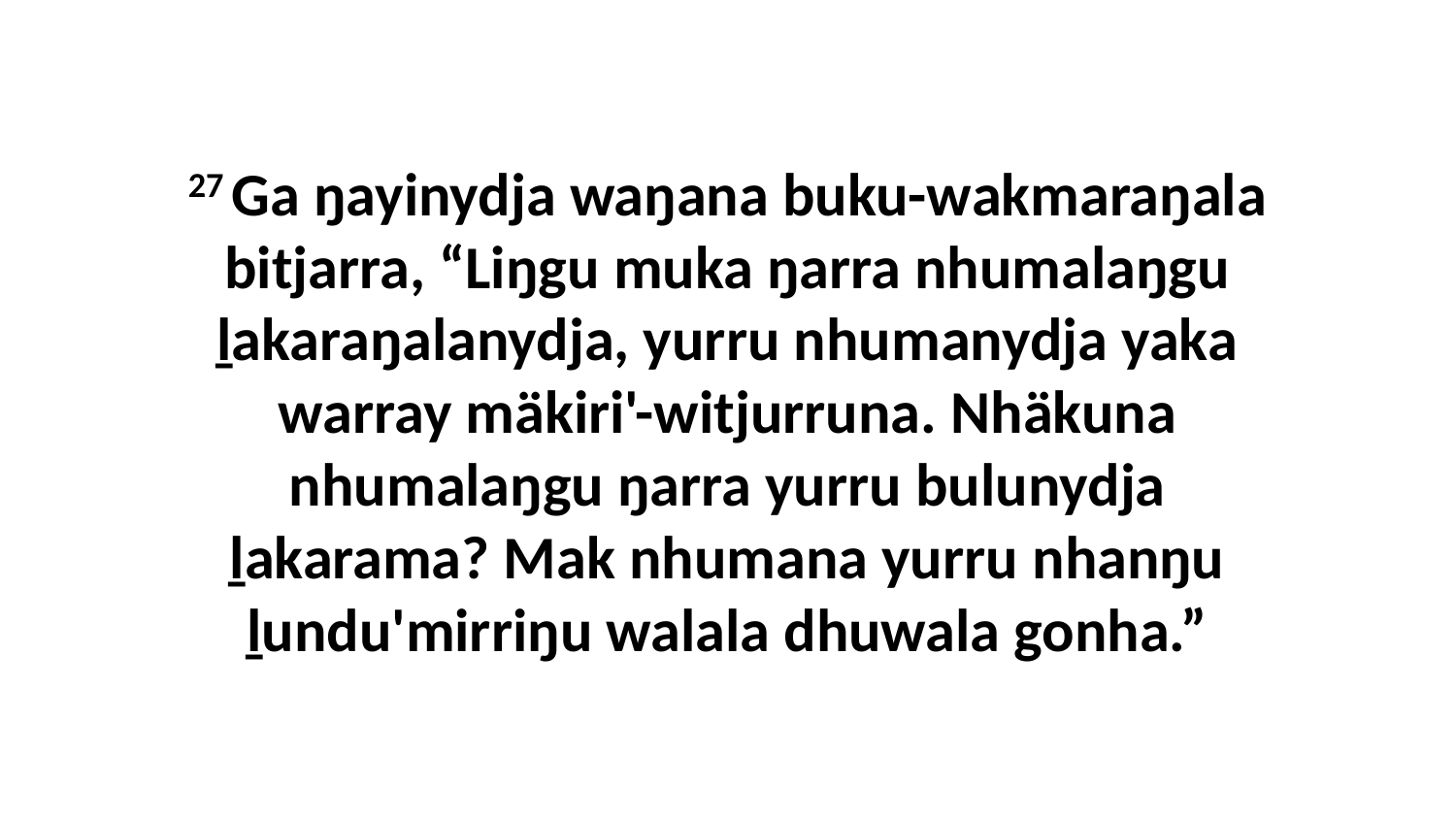

27 Ga ŋayinydja waŋana buku-wakmaraŋala bitjarra, “Liŋgu muka ŋarra nhumalaŋgu ḻakaraŋalanydja, yurru nhumanydja yaka warray mäkiri'-witjurruna. Nhäkuna nhumalaŋgu ŋarra yurru bulunydja ḻakarama? Mak nhumana yurru nhanŋu ḻundu'mirriŋu walala dhuwala gonha.”